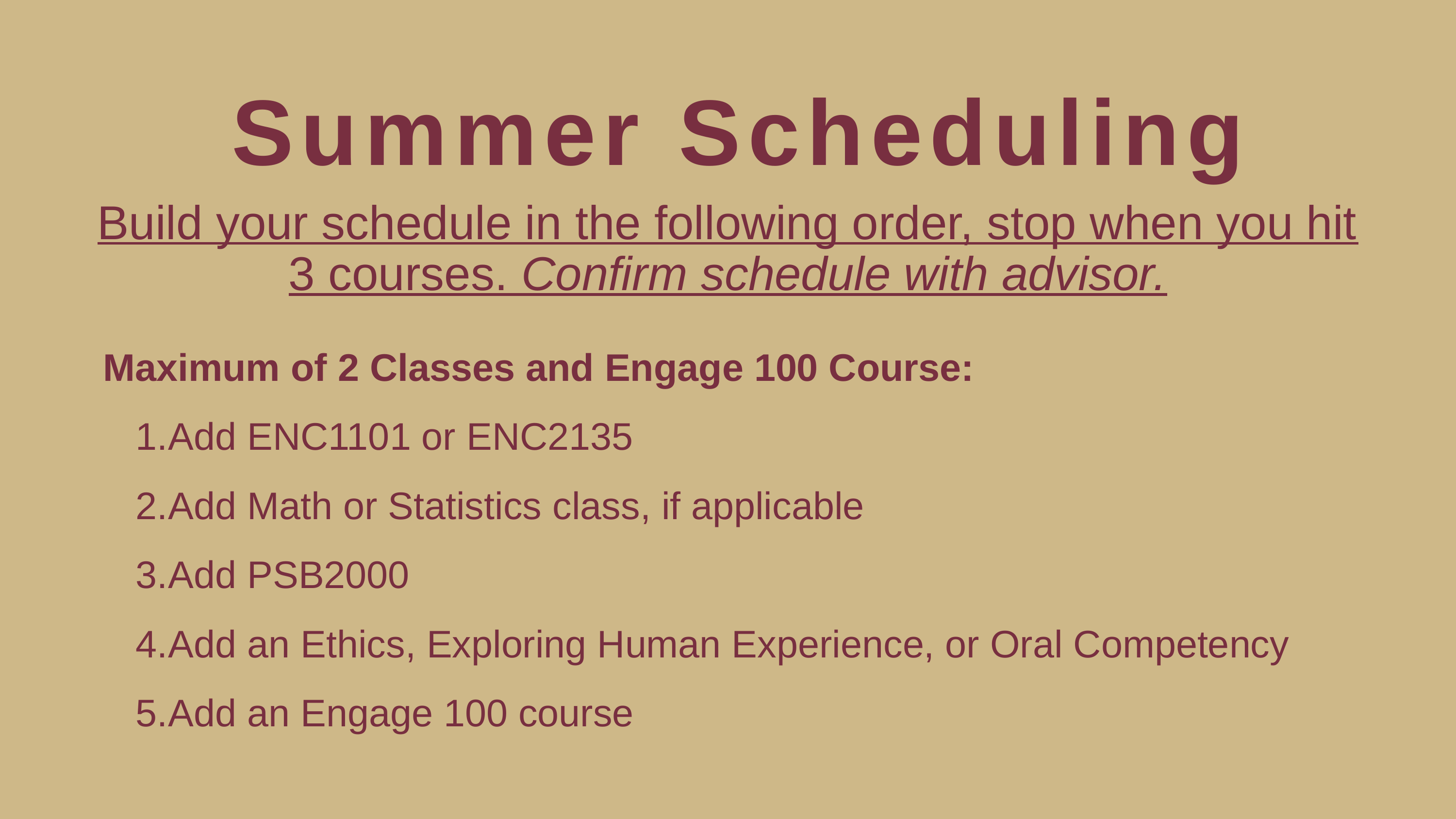

Summer Scheduling
Build your schedule in the following order, stop when you hit 3 courses. Confirm schedule with advisor.
Maximum of 2 Classes and Engage 100 Course:
Add ENC1101 or ENC2135
Add Math or Statistics class, if applicable
Add PSB2000
Add an Ethics, Exploring Human Experience, or Oral Competency
Add an Engage 100 course